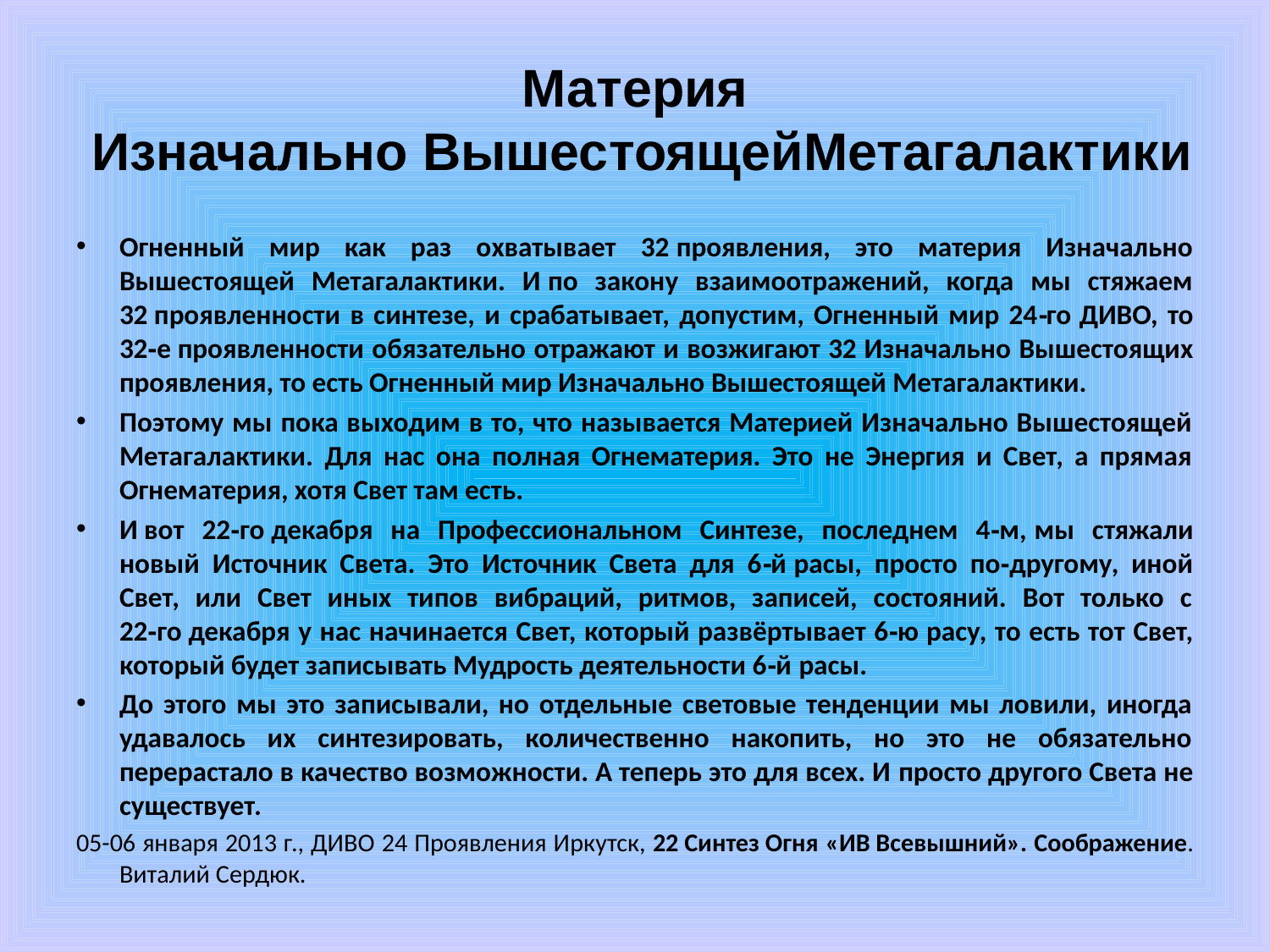

# Материя Изначально ВышестоящейМетагалактики
Огненный мир как раз охватывает 32 проявления, это материя Изначально Вышестоящей Метагалактики. И по закону взаимоотражений, когда мы стяжаем 32 проявленности в синтезе, и срабатывает, допустим, Огненный мир 24‑го ДИВО, то 32‑е проявленности обязательно отражают и возжигают 32 Изначально Вышестоящих проявления, то есть Огненный мир Изначально Вышестоящей Метагалактики.
Поэтому мы пока выходим в то, что называется Материей Изначально Вышестоящей Метагалактики. Для нас она полная Огнематерия. Это не Энергия и Свет, а прямая Огнематерия, хотя Свет там есть.
И вот 22‑го декабря на Профессиональном Синтезе, последнем 4‑м, мы стяжали новый Источник Света. Это Источник Света для 6‑й расы, просто по‑другому, иной Свет, или Свет иных типов вибраций, ритмов, записей, состояний. Вот только с 22‑го декабря у нас начинается Свет, который развёртывает 6‑ю расу, то есть тот Свет, который будет записывать Мудрость деятельности 6‑й расы.
До этого мы это записывали, но отдельные световые тенденции мы ловили, иногда удавалось их синтезировать, количественно накопить, но это не обязательно перерастало в качество возможности. А теперь это для всех. И просто другого Света не существует.
05-06 января 2013 г., ДИВО 24 Проявления Иркутск, 22 Синтез Огня «ИВ Всевышний». Соображение. Виталий Сердюк.